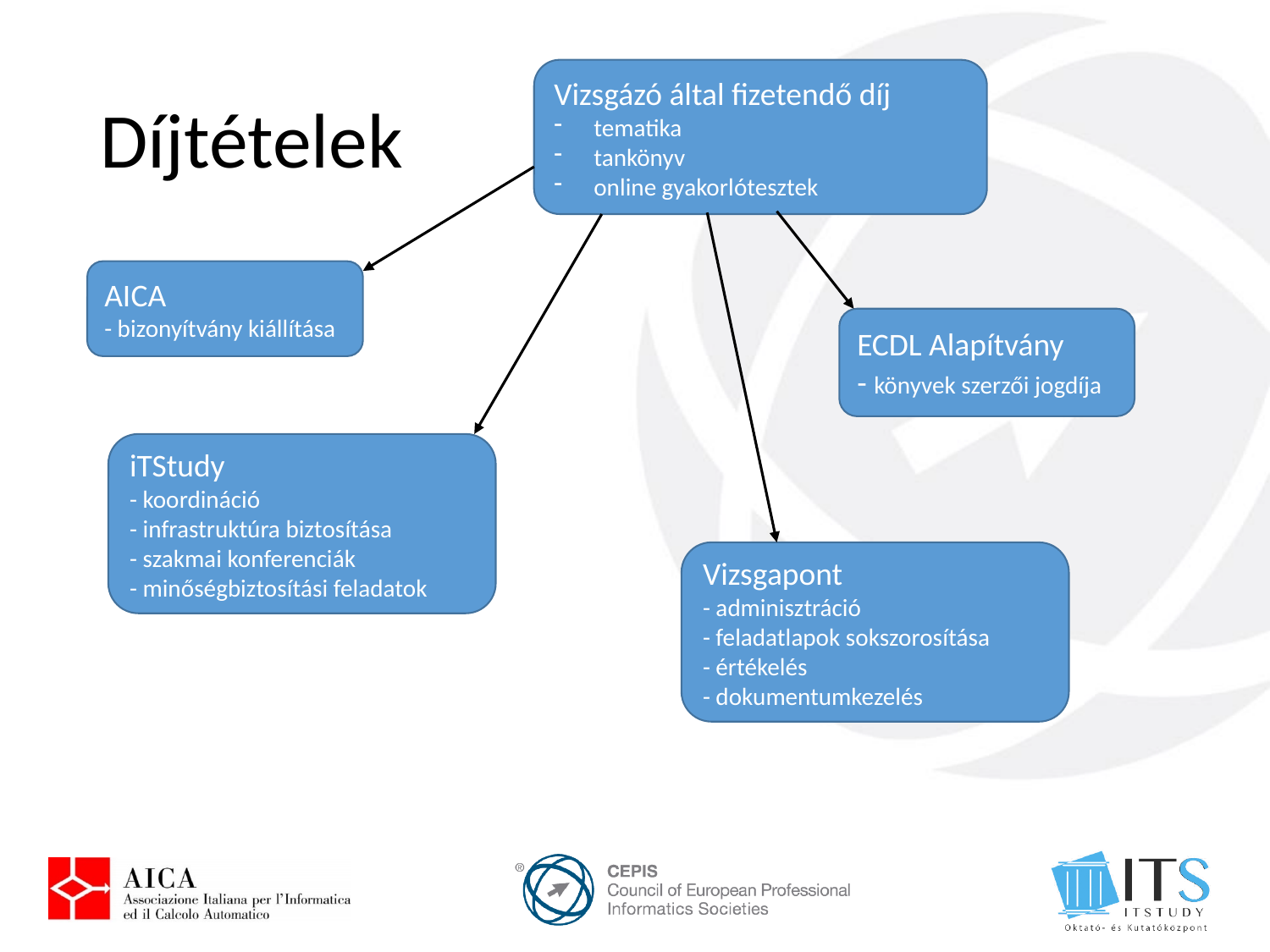

# Díjtételek
Vizsgázó által fizetendő díj
tematika
tankönyv
online gyakorlótesztek

AICA
- bizonyítvány kiállítása
ECDL Alapítvány
- könyvek szerzői jogdíja
iTStudy
- koordináció
- infrastruktúra biztosítása
- szakmai konferenciák
- minőségbiztosítási feladatok
Vizsgapont
- adminisztráció
- feladatlapok sokszorosítása
- értékelés
- dokumentumkezelés